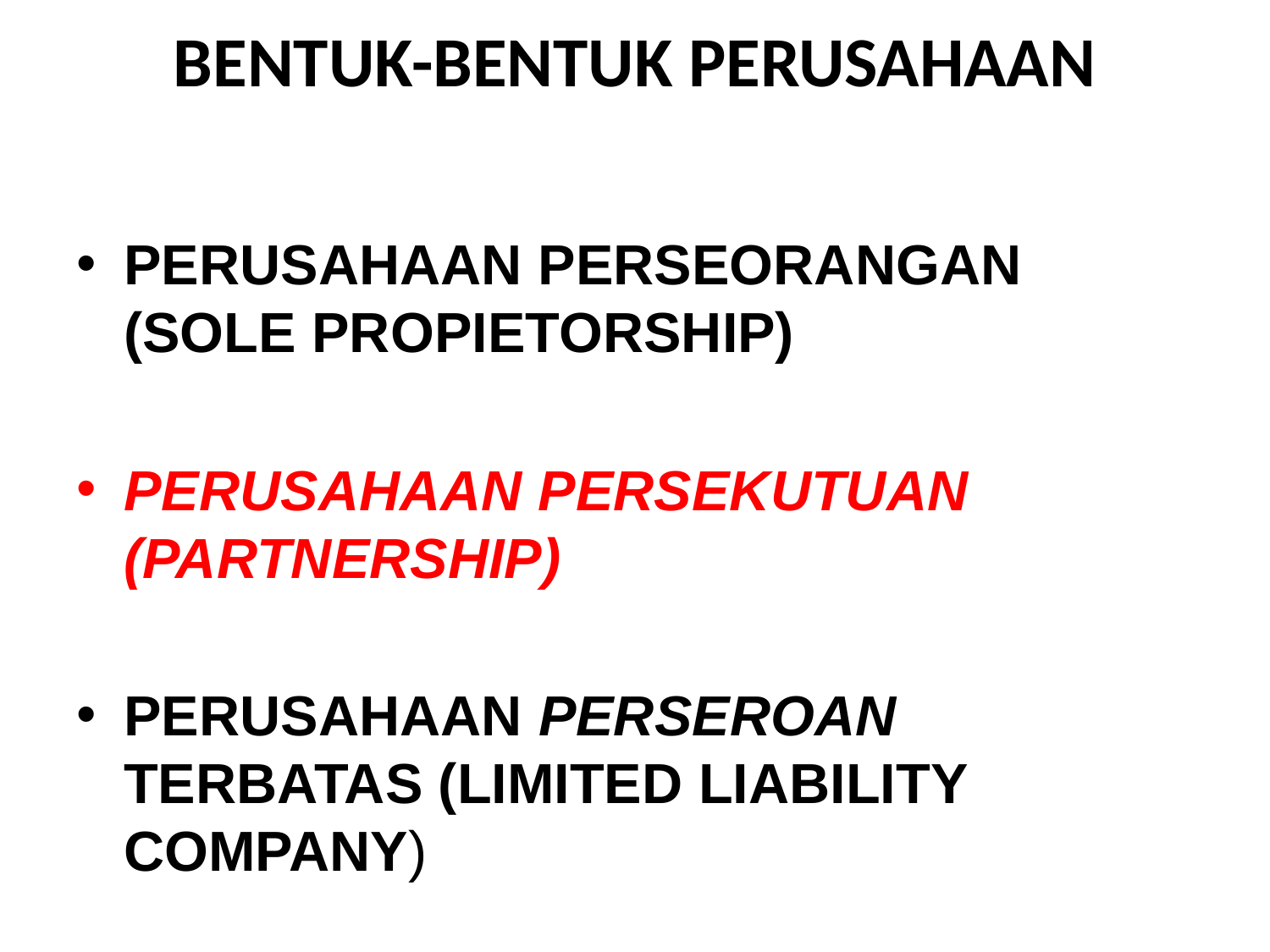

# BENTUK-BENTUK PERUSAHAAN
PERUSAHAAN PERSEORANGAN (SOLE PROPIETORSHIP)

PERUSAHAAN PERSEKUTUAN (PARTNERSHIP)

PERUSAHAAN PERSEROAN TERBATAS (LIMITED LIABILITY COMPANY)